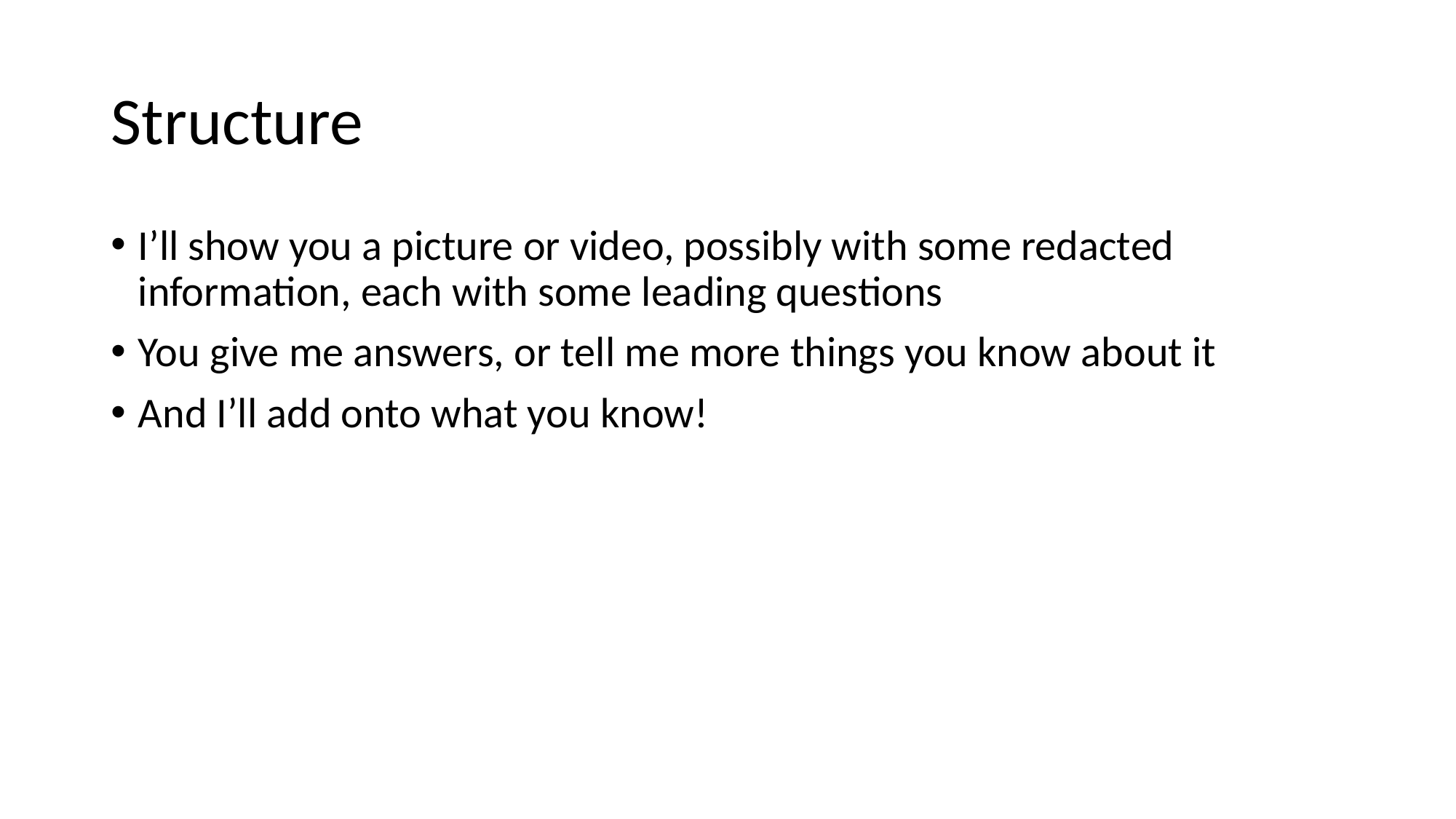

# Structure
I’ll show you a picture or video, possibly with some redacted information, each with some leading questions
You give me answers, or tell me more things you know about it
And I’ll add onto what you know!